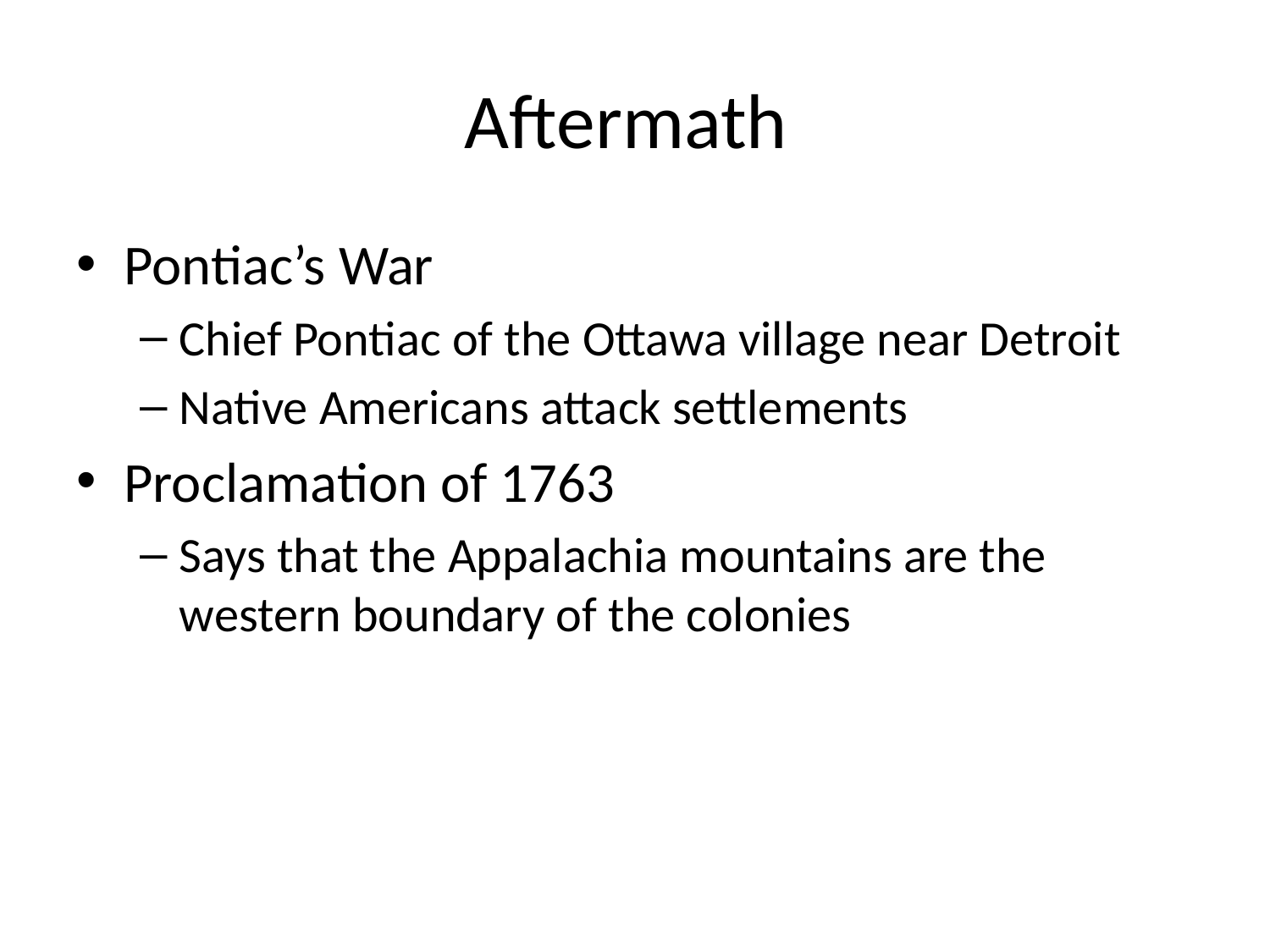

# Aftermath
Pontiac’s War
Chief Pontiac of the Ottawa village near Detroit
Native Americans attack settlements
Proclamation of 1763
Says that the Appalachia mountains are the western boundary of the colonies